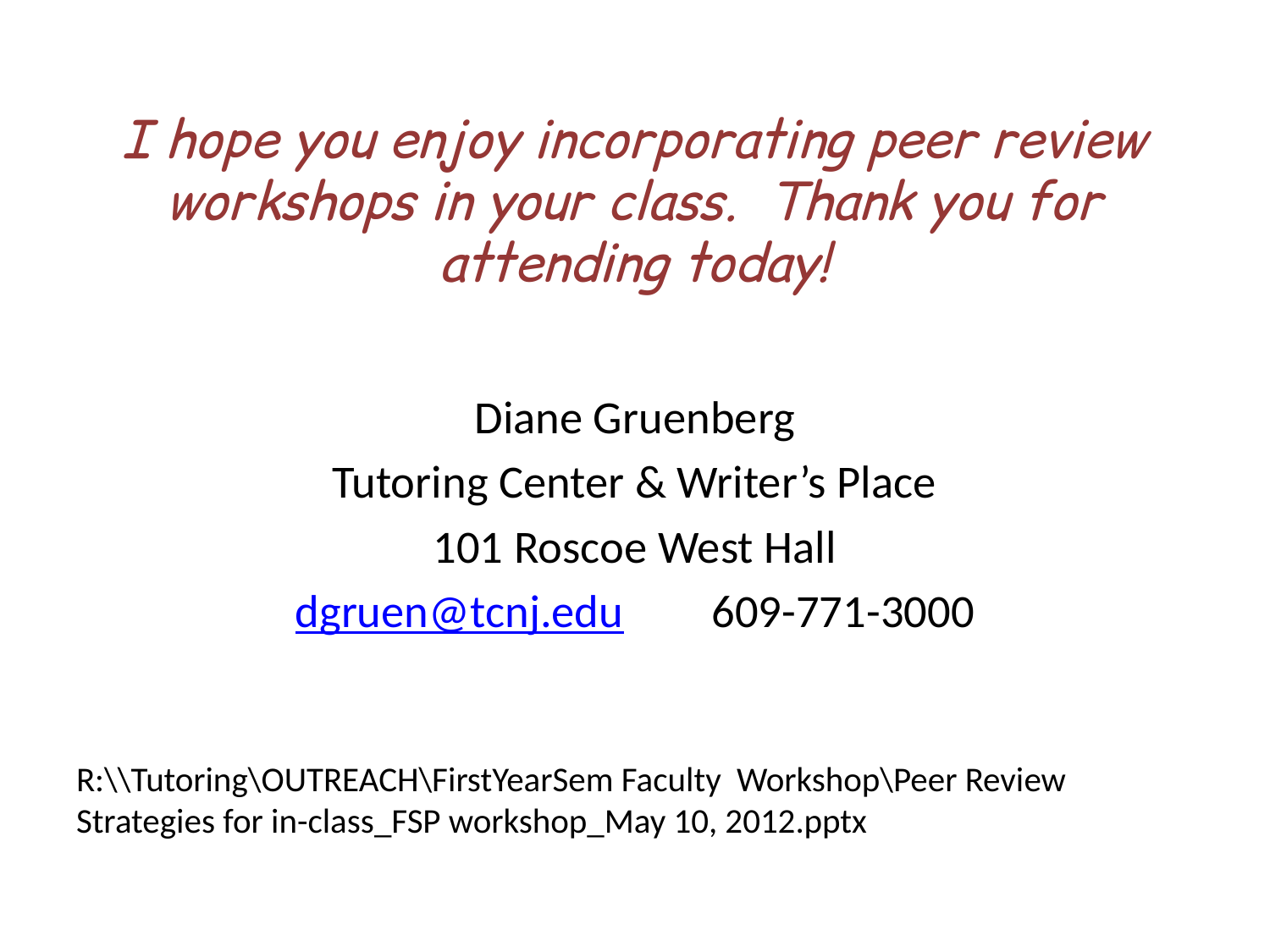

# I hope you enjoy incorporating peer review workshops in your class.  Thank you for attending today!
Diane Gruenberg
Tutoring Center & Writer’s Place
101 Roscoe West Hall
dgruen@tcnj.edu		609-771-3000

R:\\Tutoring\OUTREACH\FirstYearSem Faculty  Workshop\Peer Review Strategies for in-class_FSP workshop_May 10, 2012.pptx